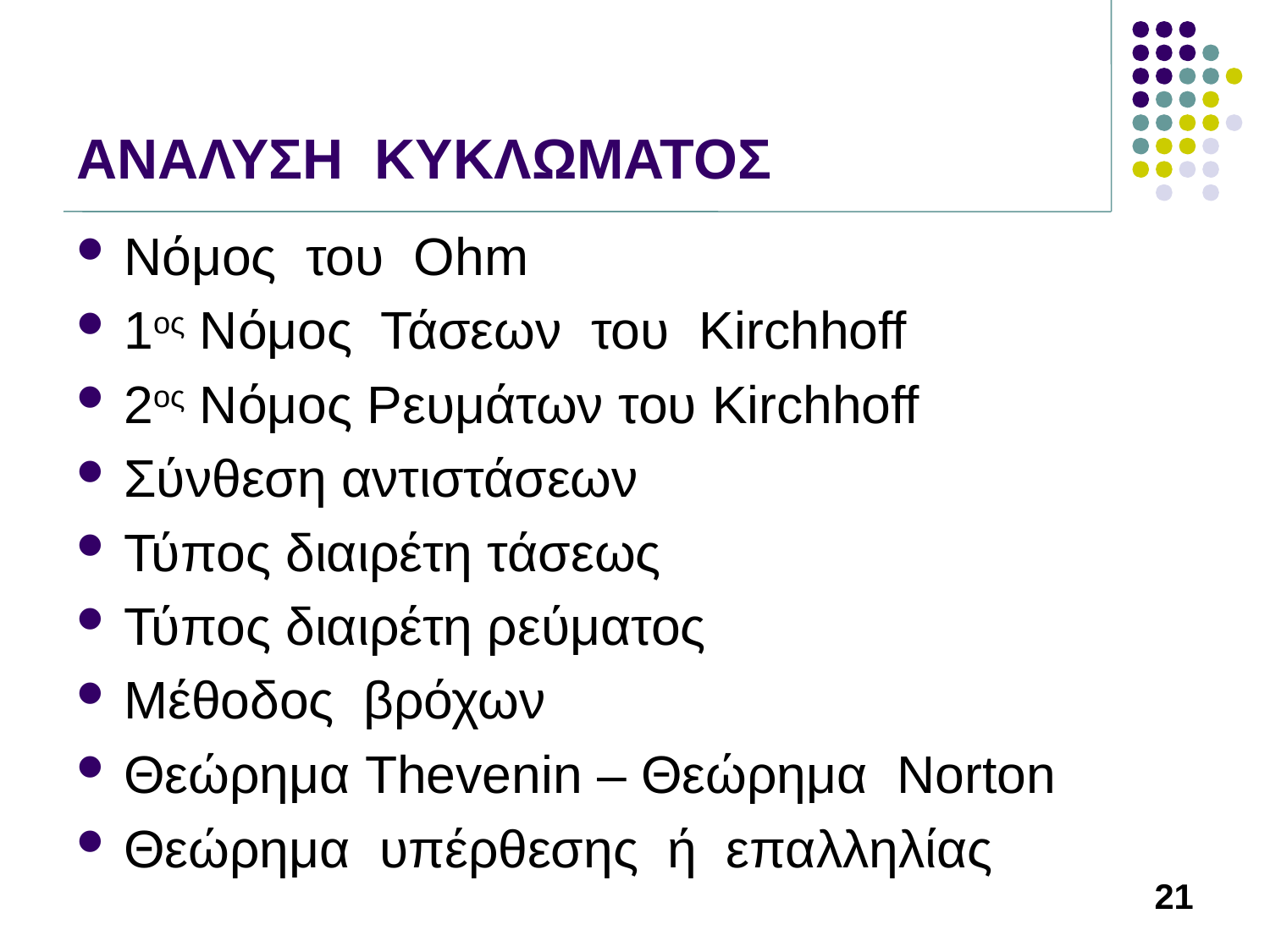

# ΑΝΑΛΥΣΗ  ΚΥΚΛΩΜΑΤΟΣ
Νόμος  του  Ohm
1ος Νόμος  Τάσεων  του  Kirchhoff
2ος Νόμος Ρευμάτων του Kirchhoff
Σύνθεση αντιστάσεων
Τύπος διαιρέτη τάσεως
Τύπος διαιρέτη ρεύματος
Μέθοδος  βρόχων
Θεώρημα Thevenin – Θεώρημα  Norton
Θεώρημα  υπέρθεσης  ή  επαλληλίας
21